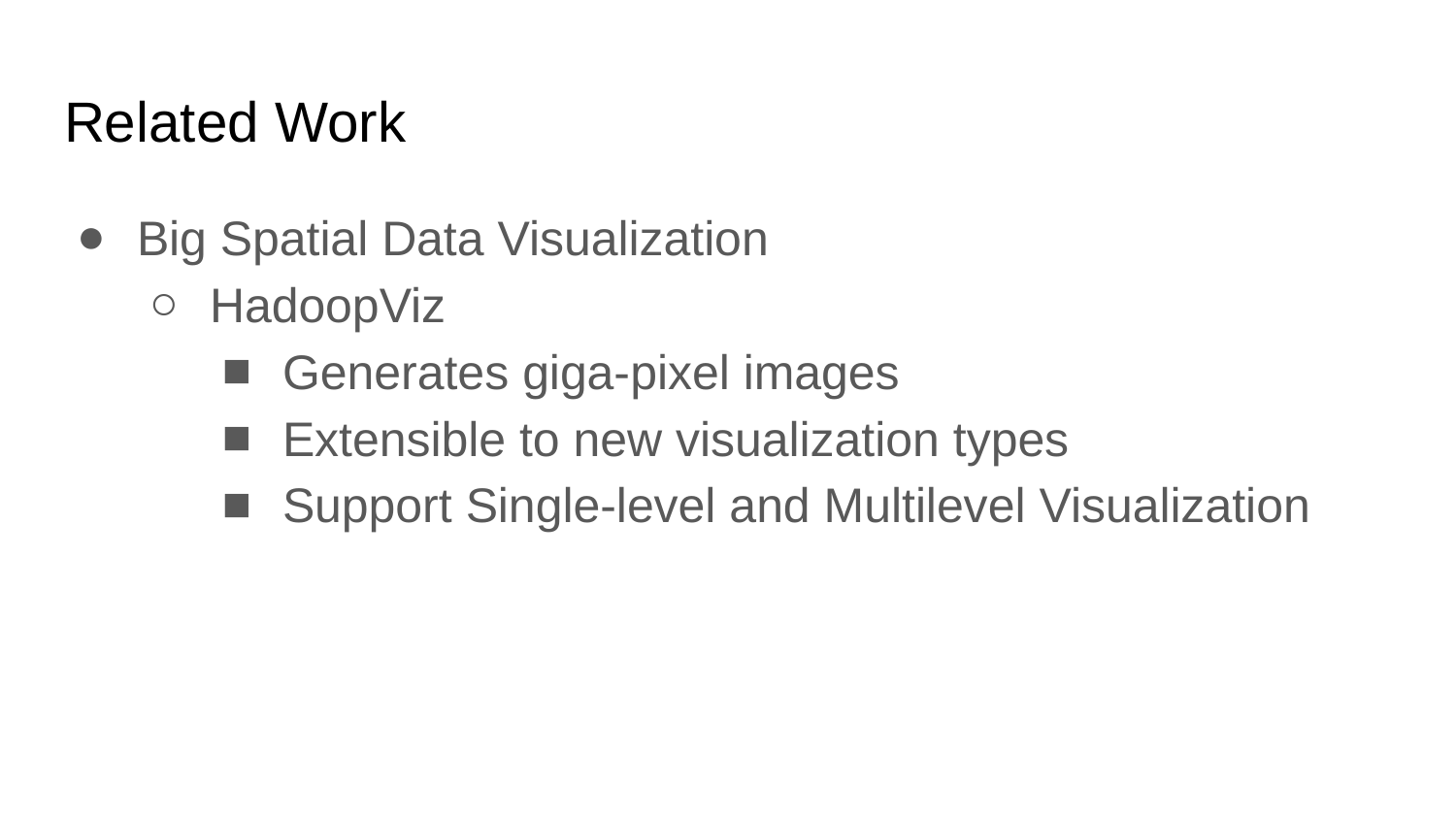

# Related Work
Big Spatial Data Visualization
HadoopViz
Generates giga-pixel images
Extensible to new visualization types
Support Single-level and Multilevel Visualization